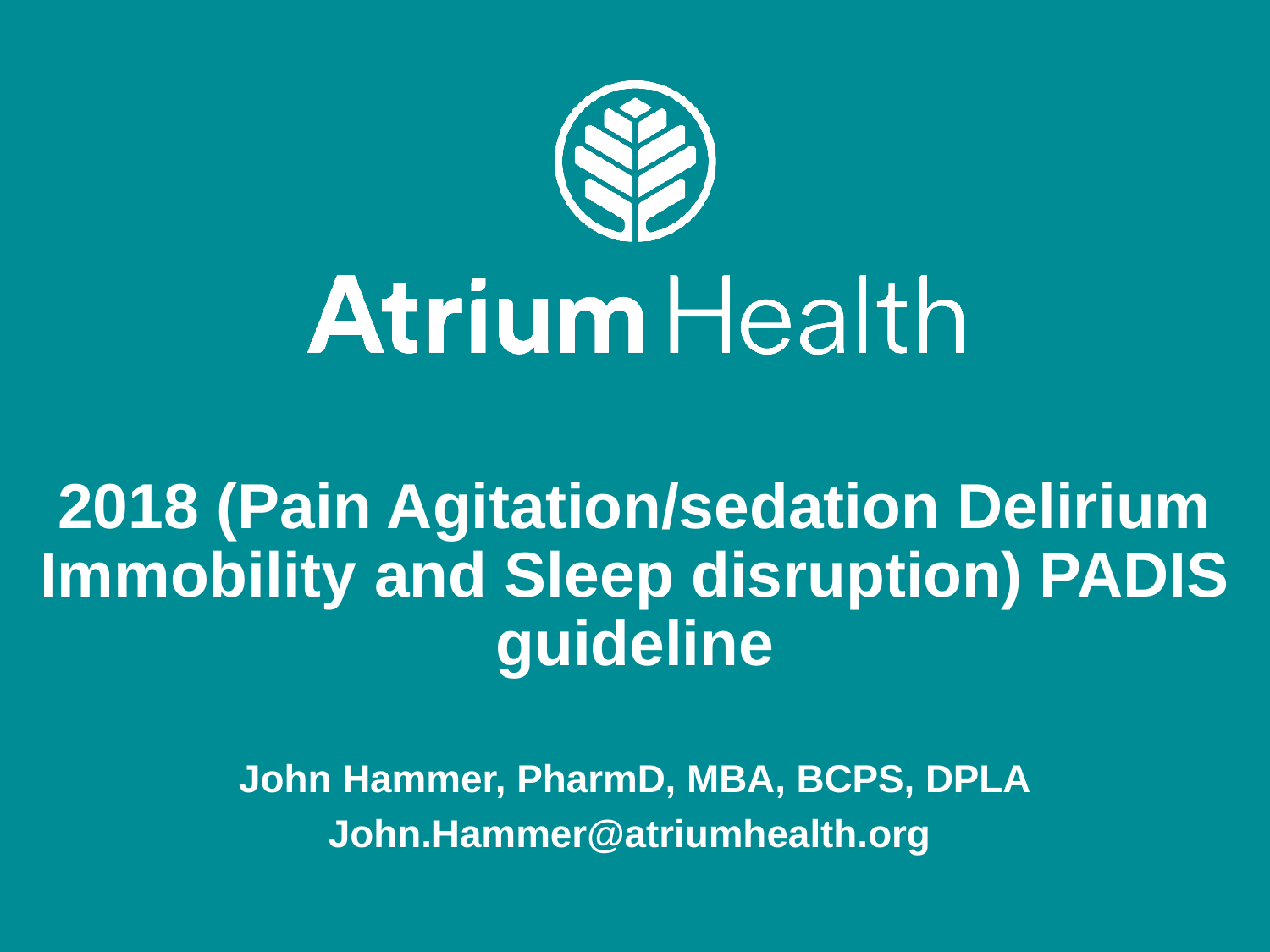

#
2018 (Pain Agitation/sedation Delirium Immobility and Sleep disruption) PADIS guideline

John Hammer, PharmD, MBA, BCPS, DPLA
John.Hammer@atriumhealth.org